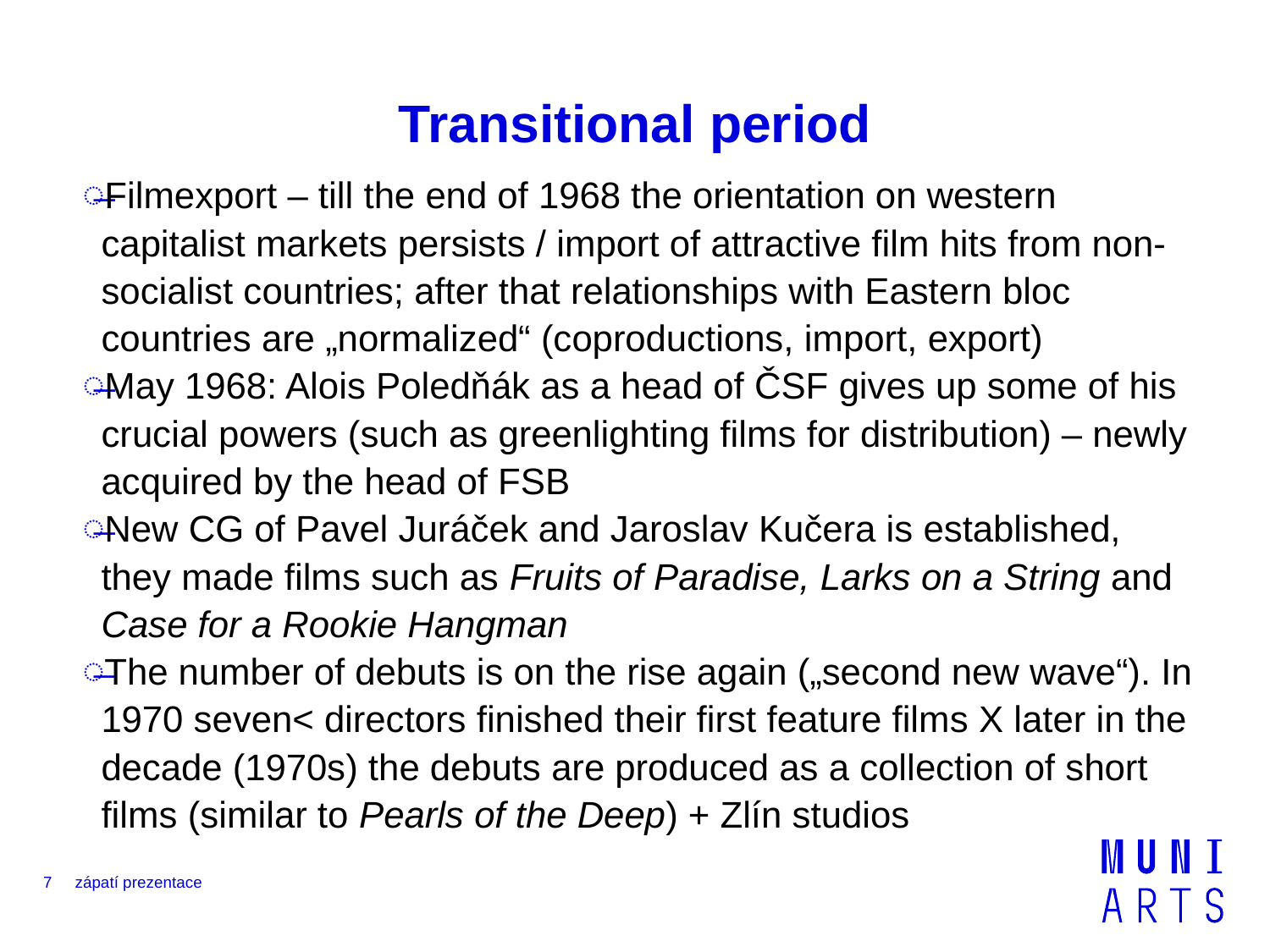

# Transitional period
Filmexport – till the end of 1968 the orientation on western capitalist markets persists / import of attractive film hits from non-socialist countries; after that relationships with Eastern bloc countries are „normalized“ (coproductions, import, export)
May 1968: Alois Poledňák as a head of ČSF gives up some of his crucial powers (such as greenlighting films for distribution) – newly acquired by the head of FSB
New CG of Pavel Juráček and Jaroslav Kučera is established, they made films such as Fruits of Paradise, Larks on a String and Case for a Rookie Hangman
The number of debuts is on the rise again („second new wave“). In 1970 seven< directors finished their first feature films X later in the decade (1970s) the debuts are produced as a collection of short films (similar to Pearls of the Deep) + Zlín studios
7
zápatí prezentace